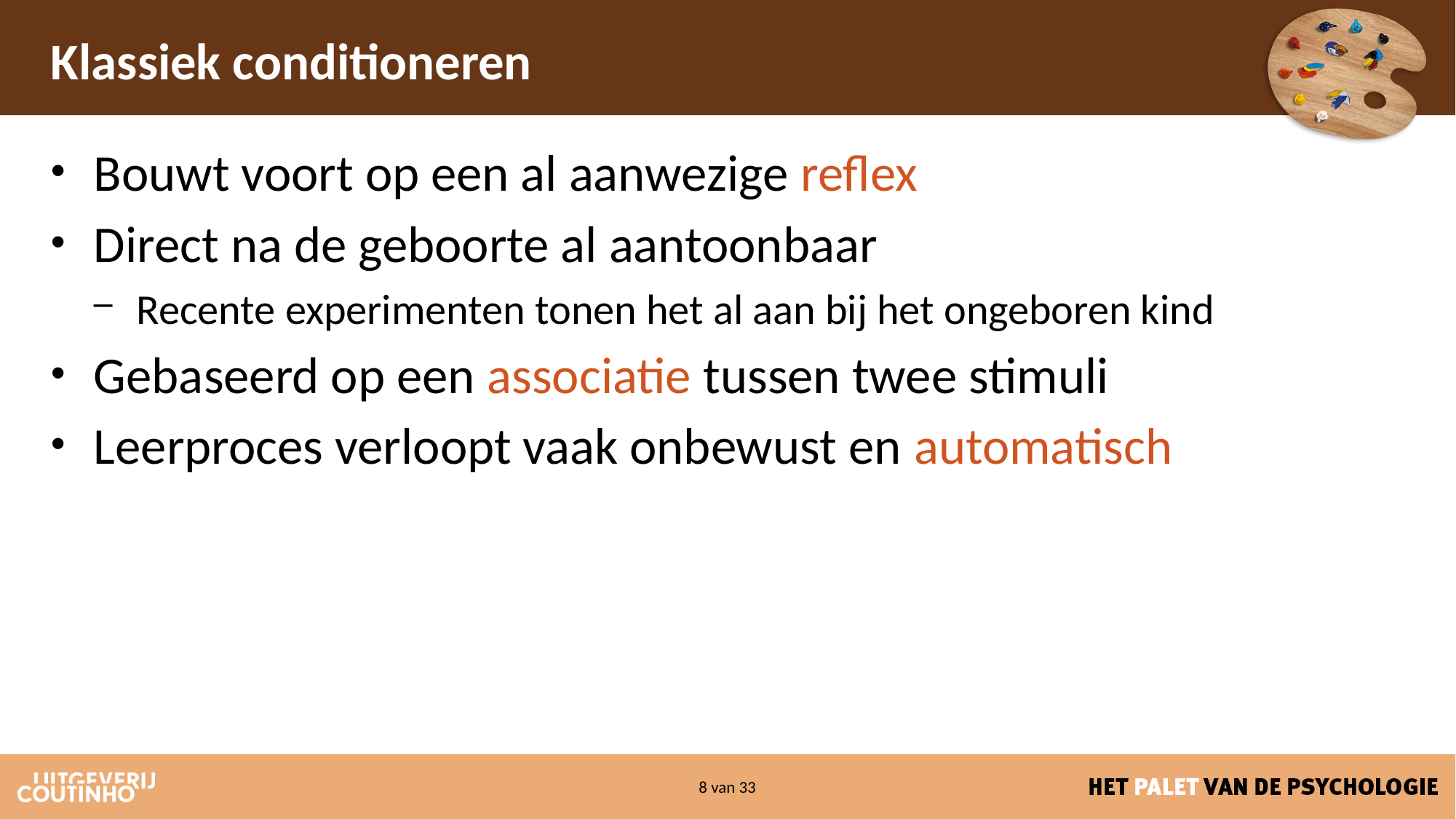

# Klassiek conditioneren
Bouwt voort op een al aanwezige reflex
Direct na de geboorte al aantoonbaar
Recente experimenten tonen het al aan bij het ongeboren kind
Gebaseerd op een associatie tussen twee stimuli
Leerproces verloopt vaak onbewust en automatisch